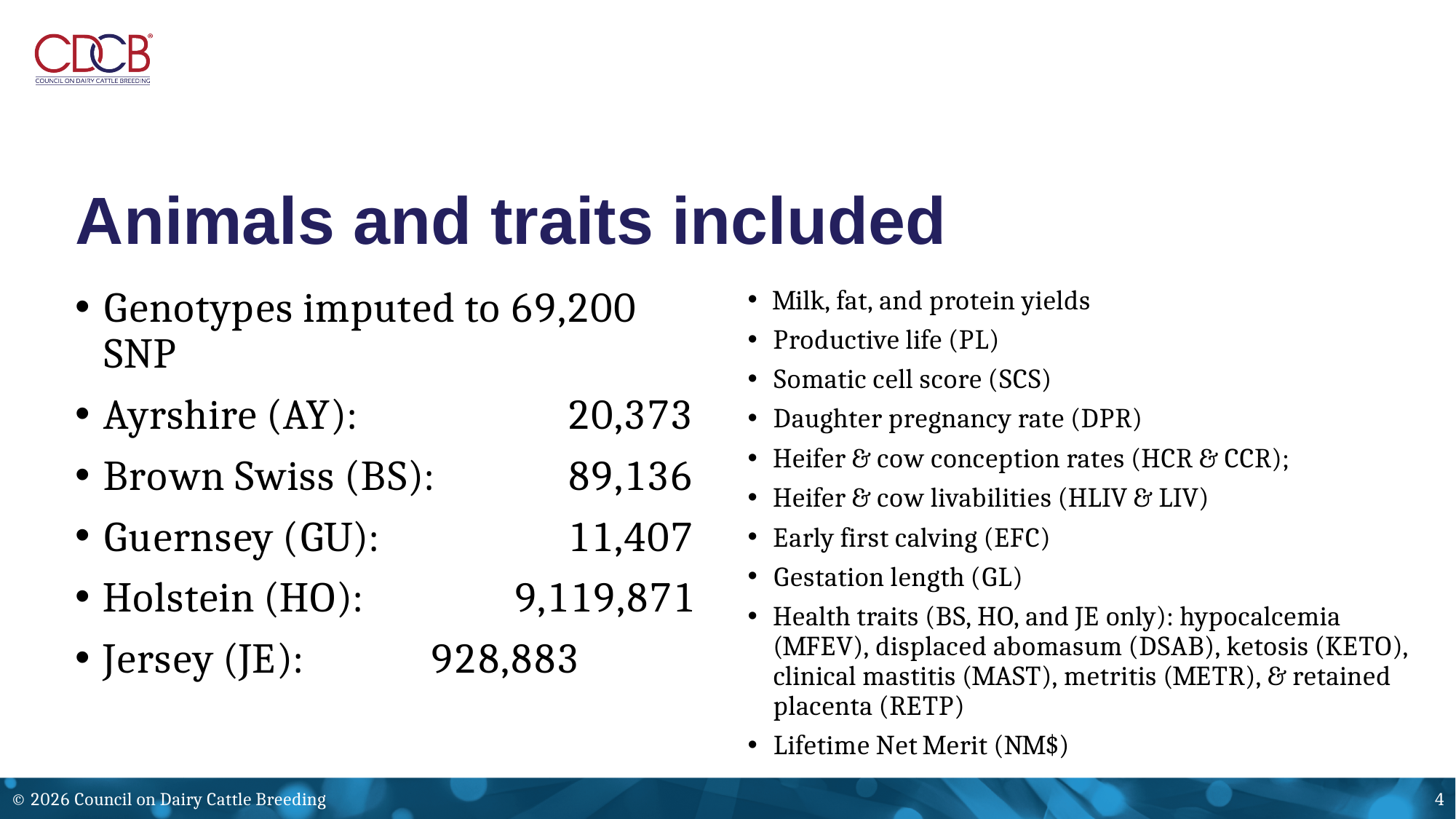

# Animals and traits included
Genotypes imputed to 69,200 SNP
Ayrshire (AY): 		   20,373
Brown Swiss (BS): 	   89,136
Guernsey (GU): 		   11,407
Holstein (HO): 	         9,119,871
Jersey (JE): 		928,883
Milk, fat, and protein yields
Productive life (PL)
Somatic cell score (SCS)
Daughter pregnancy rate (DPR)
Heifer & cow conception rates (HCR & CCR);
Heifer & cow livabilities (HLIV & LIV)
Early first calving (EFC)
Gestation length (GL)
Health traits (BS, HO, and JE only): hypocalcemia (MFEV), displaced abomasum (DSAB), ketosis (KETO), clinical mastitis (MAST), metritis (METR), & retained placenta (RETP)
Lifetime Net Merit (NM$)
© 2026 Council on Dairy Cattle Breeding
4